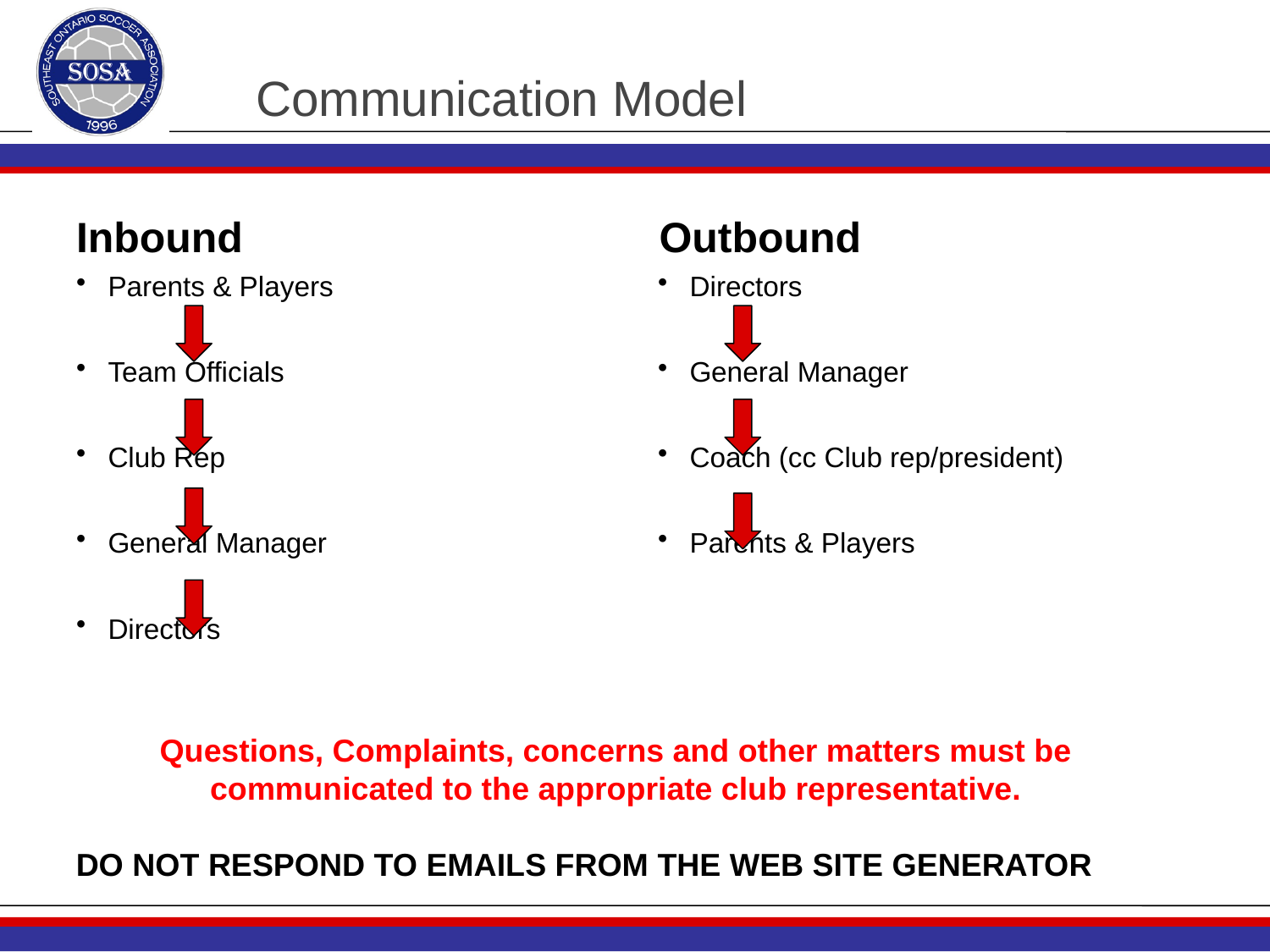

# Communication Model
Inbound
Outbound
Parents & Players

Team Officials

Club Rep

General Manager

Directors
Directors

General Manager

Coach (cc Club rep/president)

Parents & Players

Questions, Complaints, concerns and other matters must be communicated to the appropriate club representative.
DO NOT RESPOND TO EMAILS FROM THE WEB SITE GENERATOR